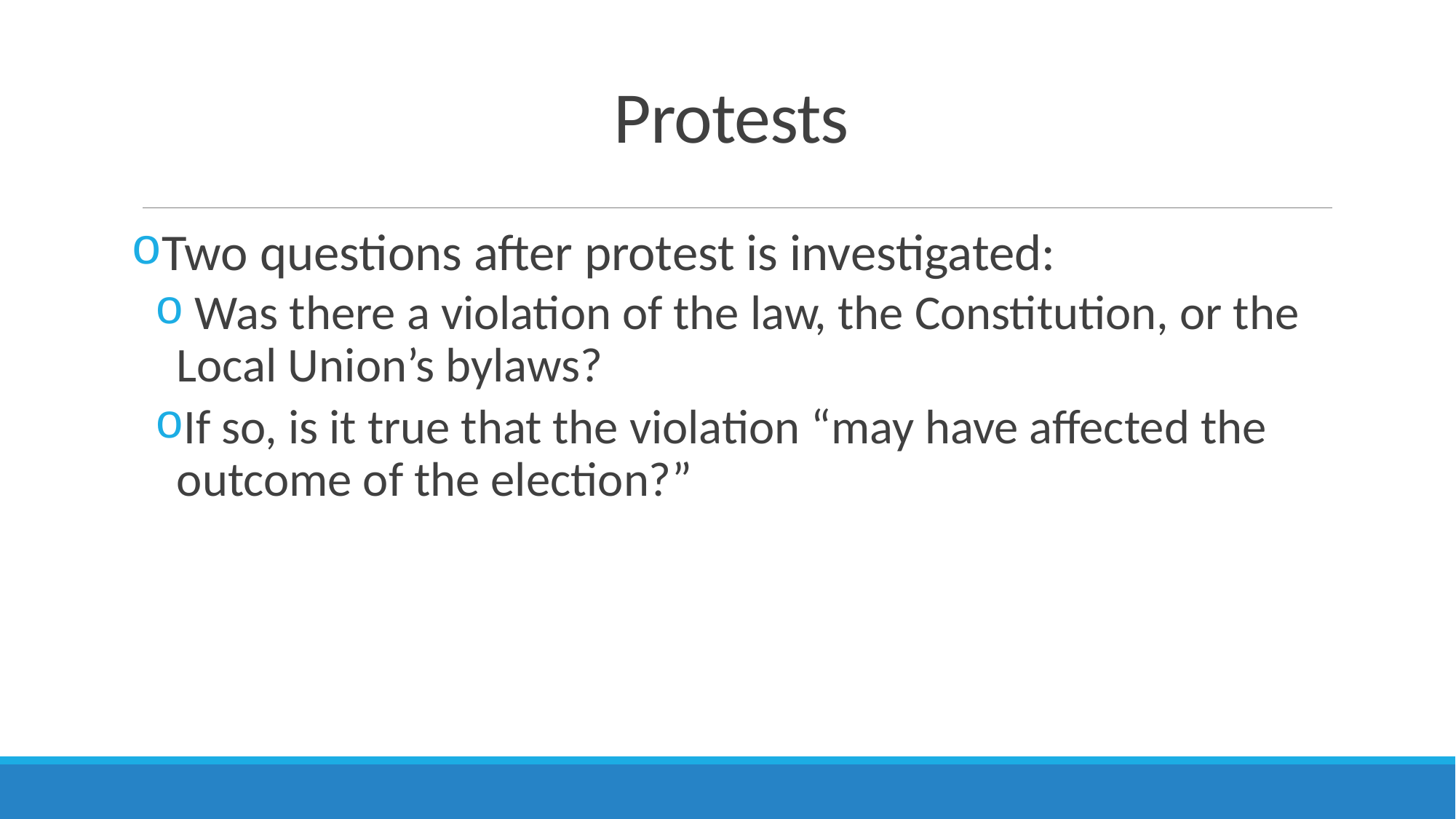

# Protests
Two questions after protest is investigated:
 Was there a violation of the law, the Constitution, or the Local Union’s bylaws?
If so, is it true that the violation “may have affected the outcome of the election?”